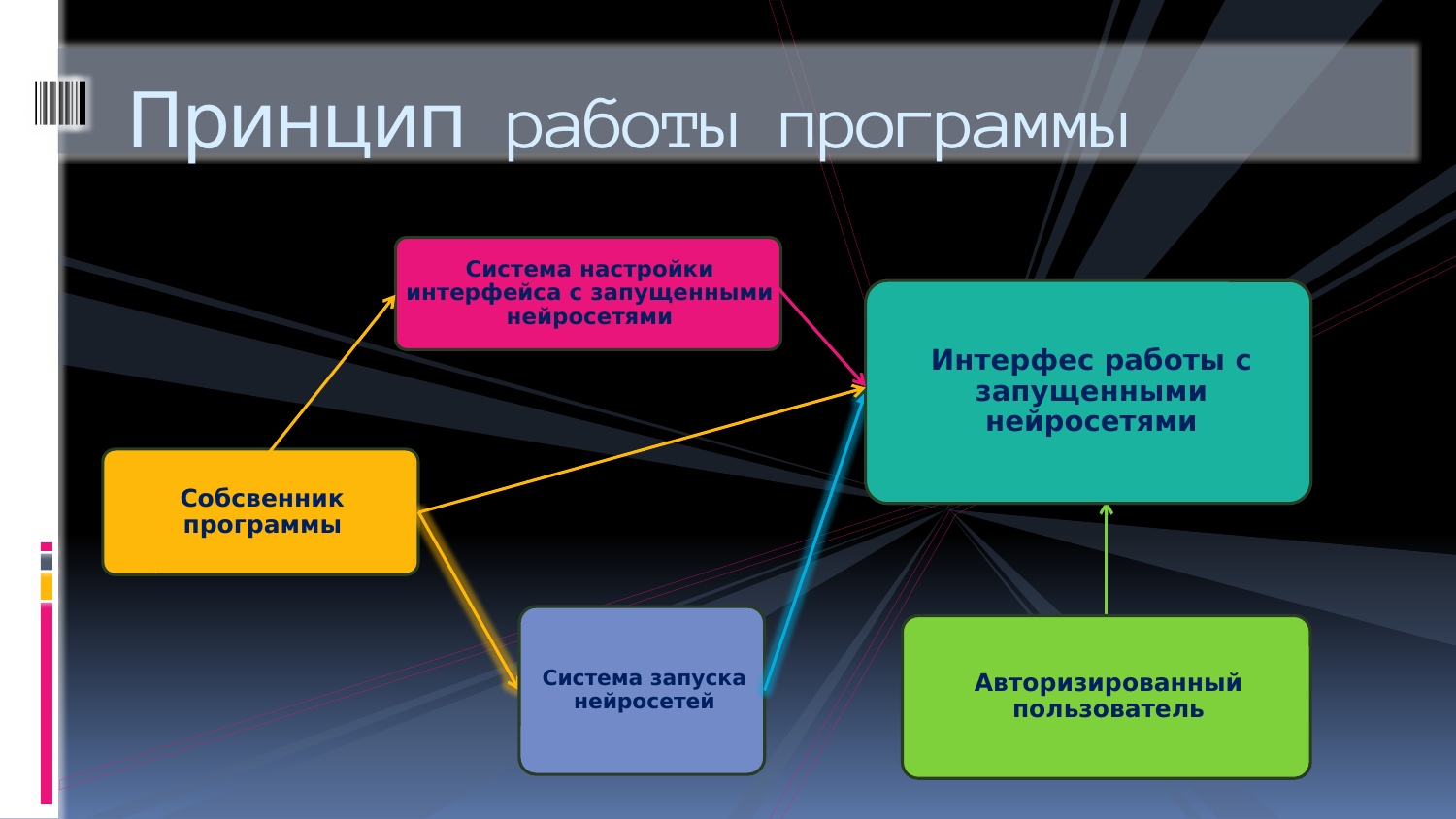

# Принцип работы программы
Собсвенник программы

Система запуска нейросетей

Интерфес работы с запущенными нейросетями
Авторизированный пользователь
Система настройки интерфейса с запущенными нейросетями